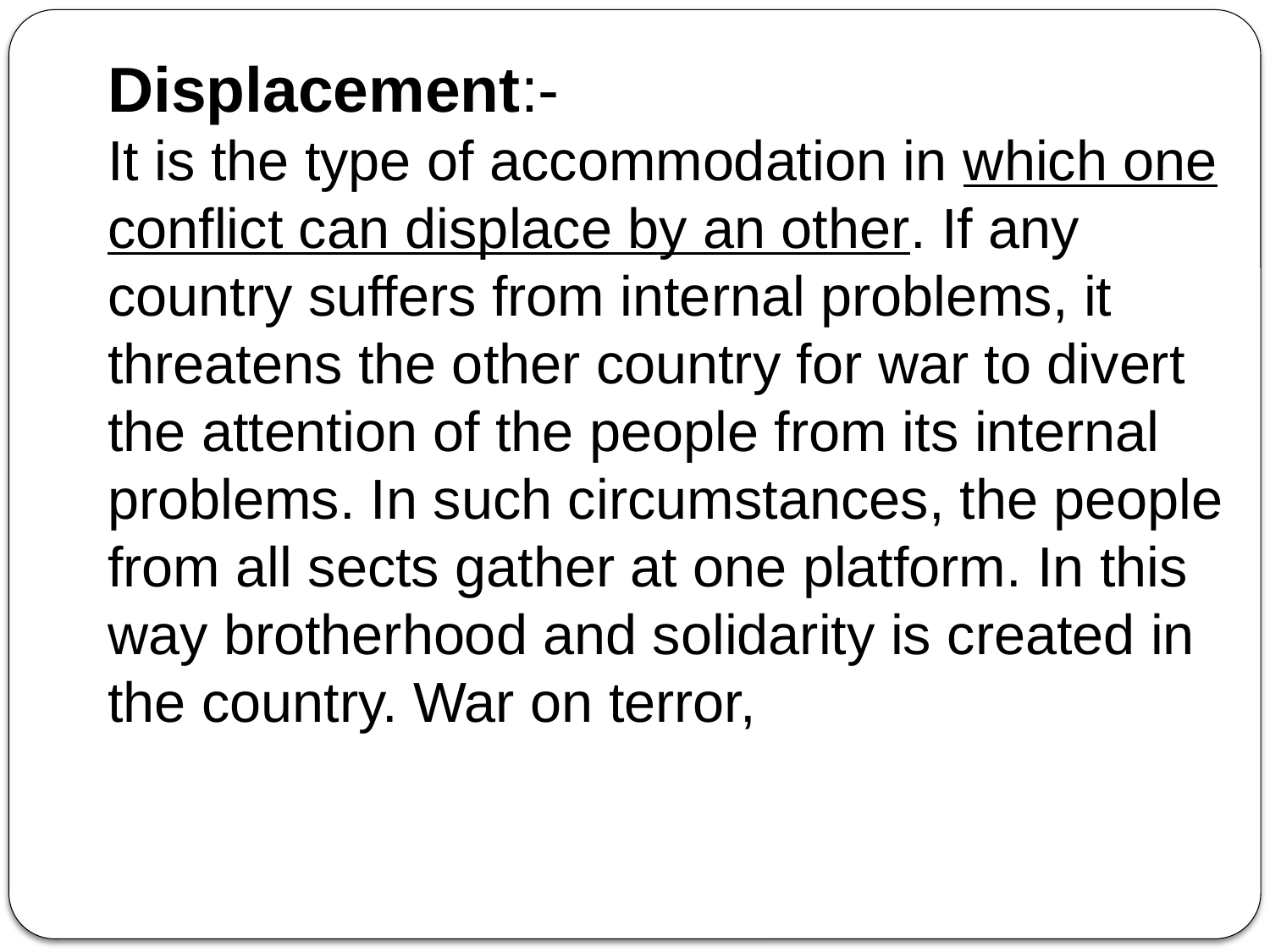

Displacement:-
It is the type of accommodation in which one conflict can displace by an other. If any country suffers from internal problems, it threatens the other country for war to divert the attention of the people from its internal problems. In such circumstances, the people from all sects gather at one platform. In this way brotherhood and solidarity is created in the country. War on terror,